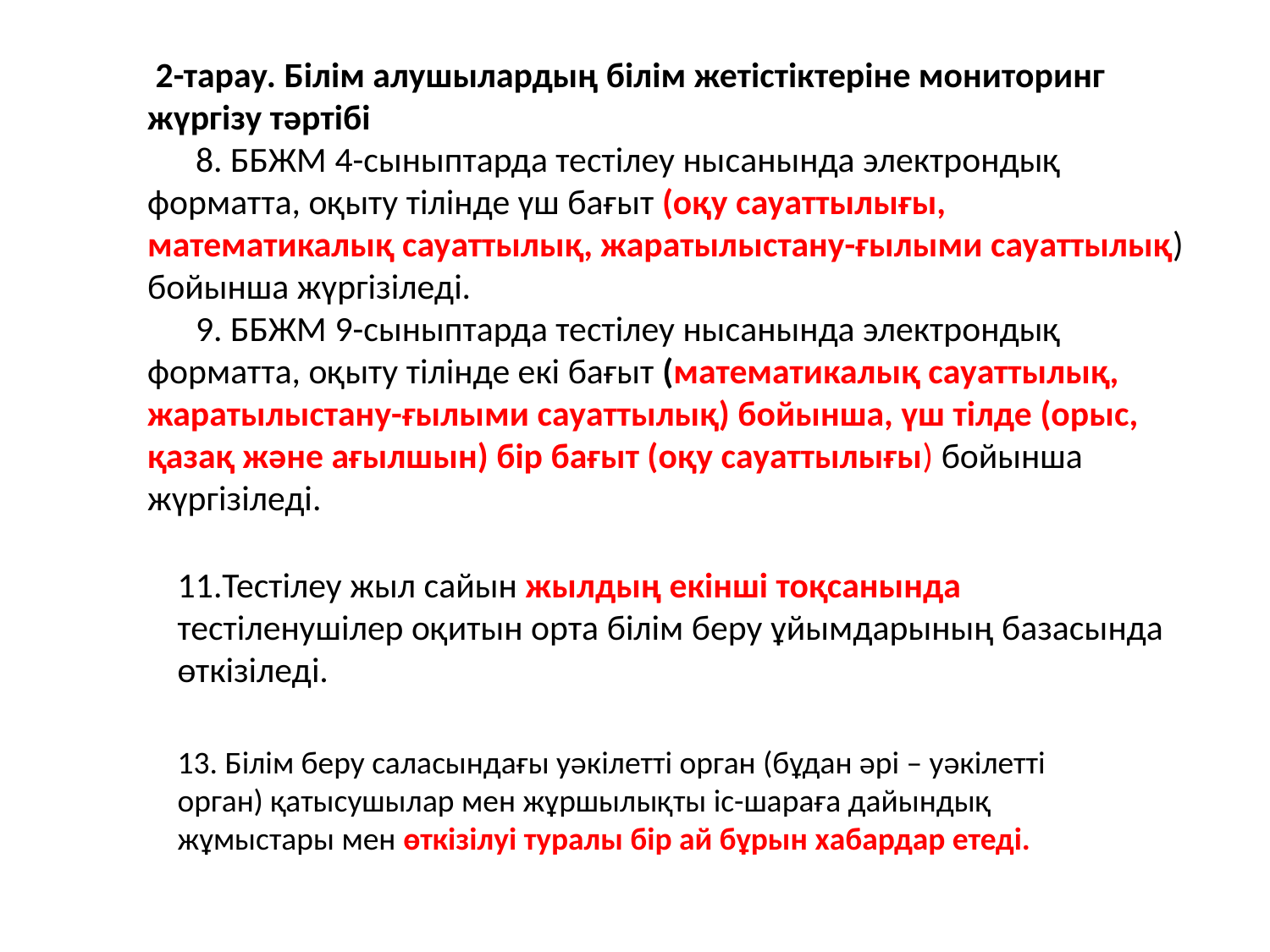

2-тарау. Білім алушылардың білім жетістіктеріне мониторинг жүргізу тәртібі
      8. ББЖМ 4-сыныптарда тестілеу нысанында электрондық форматта, оқыту тілінде үш бағыт (оқу сауаттылығы, математикалық сауаттылық, жаратылыстану-ғылыми сауаттылық) бойынша жүргізіледі.
      9. ББЖМ 9-сыныптарда тестілеу нысанында электрондық форматта, оқыту тілінде екі бағыт (математикалық сауаттылық, жаратылыстану-ғылыми сауаттылық) бойынша, үш тілде (орыс, қазақ және ағылшын) бір бағыт (оқу сауаттылығы) бойынша жүргізіледі.
11.Тестілеу жыл сайын жылдың екінші тоқсанында тестіленушілер оқитын орта білім беру ұйымдарының базасында өткізіледі.
13. Білім беру саласындағы уәкілетті орган (бұдан әрі – уәкілетті орган) қатысушылар мен жұршылықты іс-шараға дайындық жұмыстары мен өткізілуі туралы бір ай бұрын хабардар етеді.